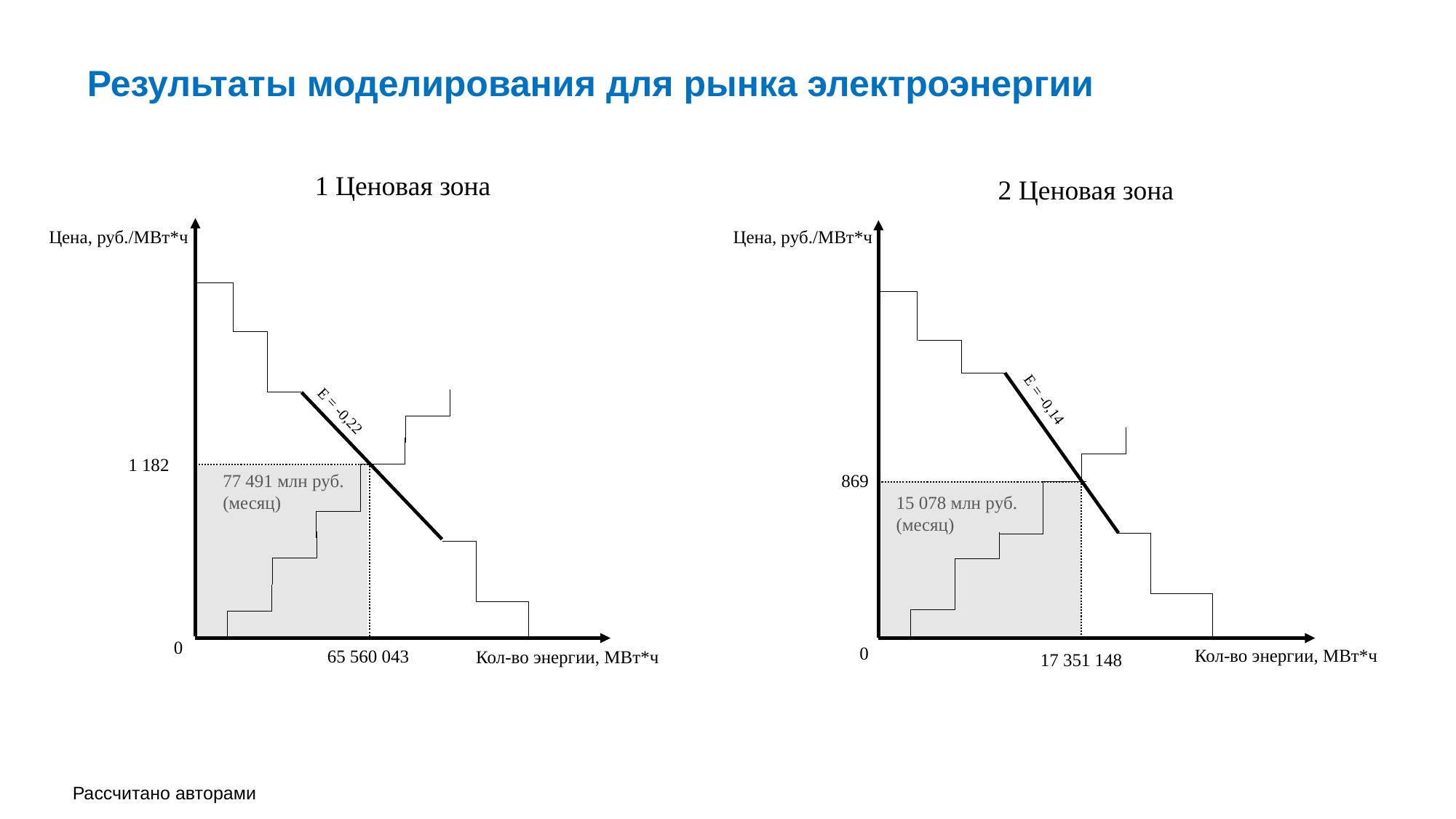

Результаты моделирования для рынка электроэнергии
1 Ценовая зона
2 Ценовая зона
Цена, руб./МВт*ч
Цена, руб./МВт*ч
E = -0,14
E = -0,22
1 182
77 491 млн руб.
(месяц)
869

15 078 млн руб.
(месяц)
0
0
Кол-во энергии, МВт*ч
65 560 043
Кол-во энергии, МВт*ч
17 351 148
Рассчитано авторами